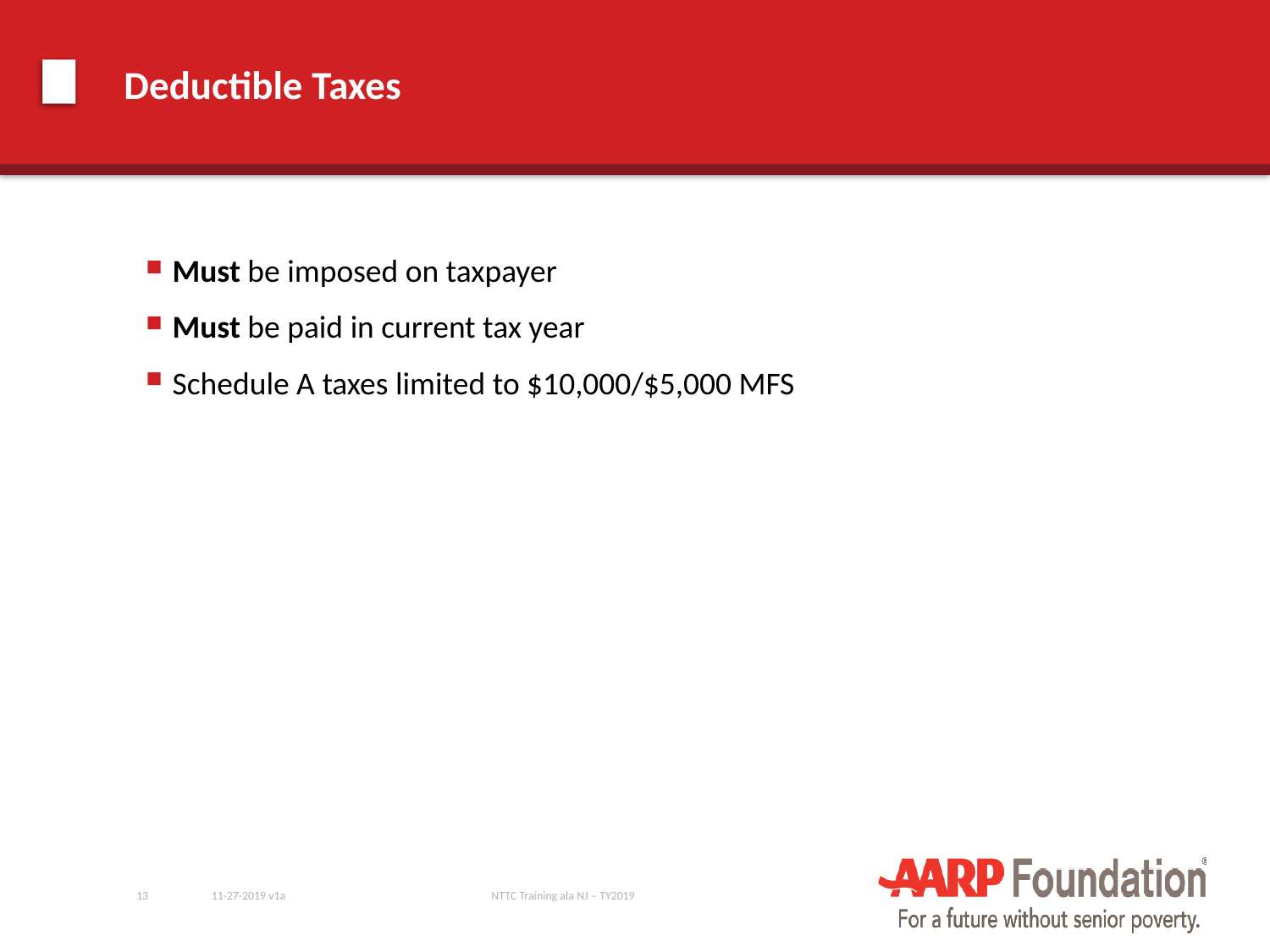

# Deductible Taxes

Must be imposed on taxpayer
Must be paid in current tax year
Schedule A taxes limited to $10,000/$5,000 MFS

13
11-27-2019 v1a
NTTC Training ala NJ – TY2019